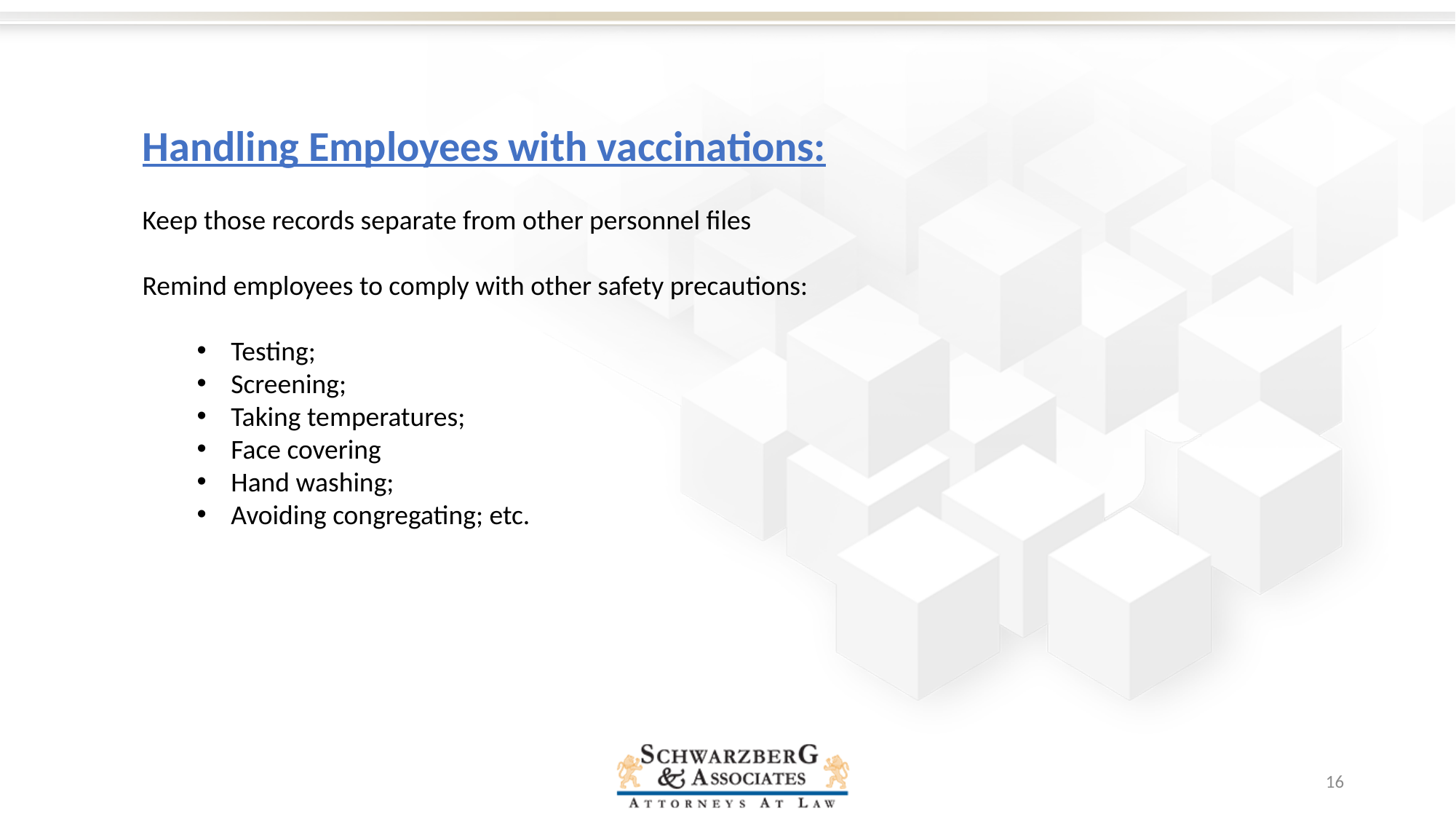

Handling Employees with vaccinations:

Keep those records separate from other personnel files

Remind employees to comply with other safety precautions:

Testing;
Screening;
Taking temperatures;
Face covering
Hand washing;
Avoiding congregating; etc.

16